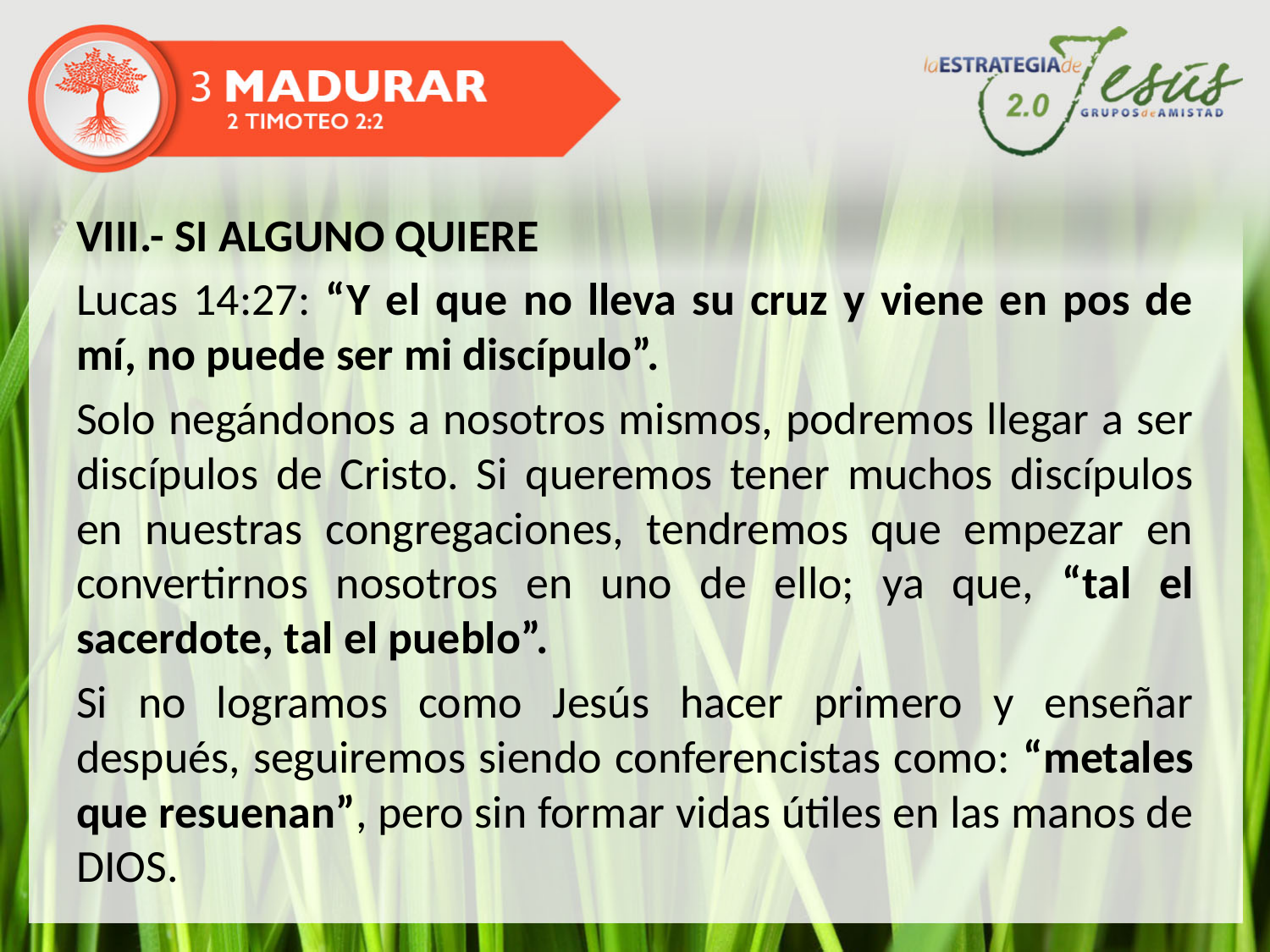

VIII.- SI ALGUNO QUIERE
Lucas 14:27: “Y el que no lleva su cruz y viene en pos de mí, no puede ser mi discípulo”.
Solo negándonos a nosotros mismos, podremos llegar a ser discípulos de Cristo. Si queremos tener muchos discípulos en nuestras congregaciones, tendremos que empezar en convertirnos nosotros en uno de ello; ya que, “tal el sacerdote, tal el pueblo”.
Si no logramos como Jesús hacer primero y enseñar después, seguiremos siendo conferencistas como: “metales que resuenan”, pero sin formar vidas útiles en las manos de DIOS.